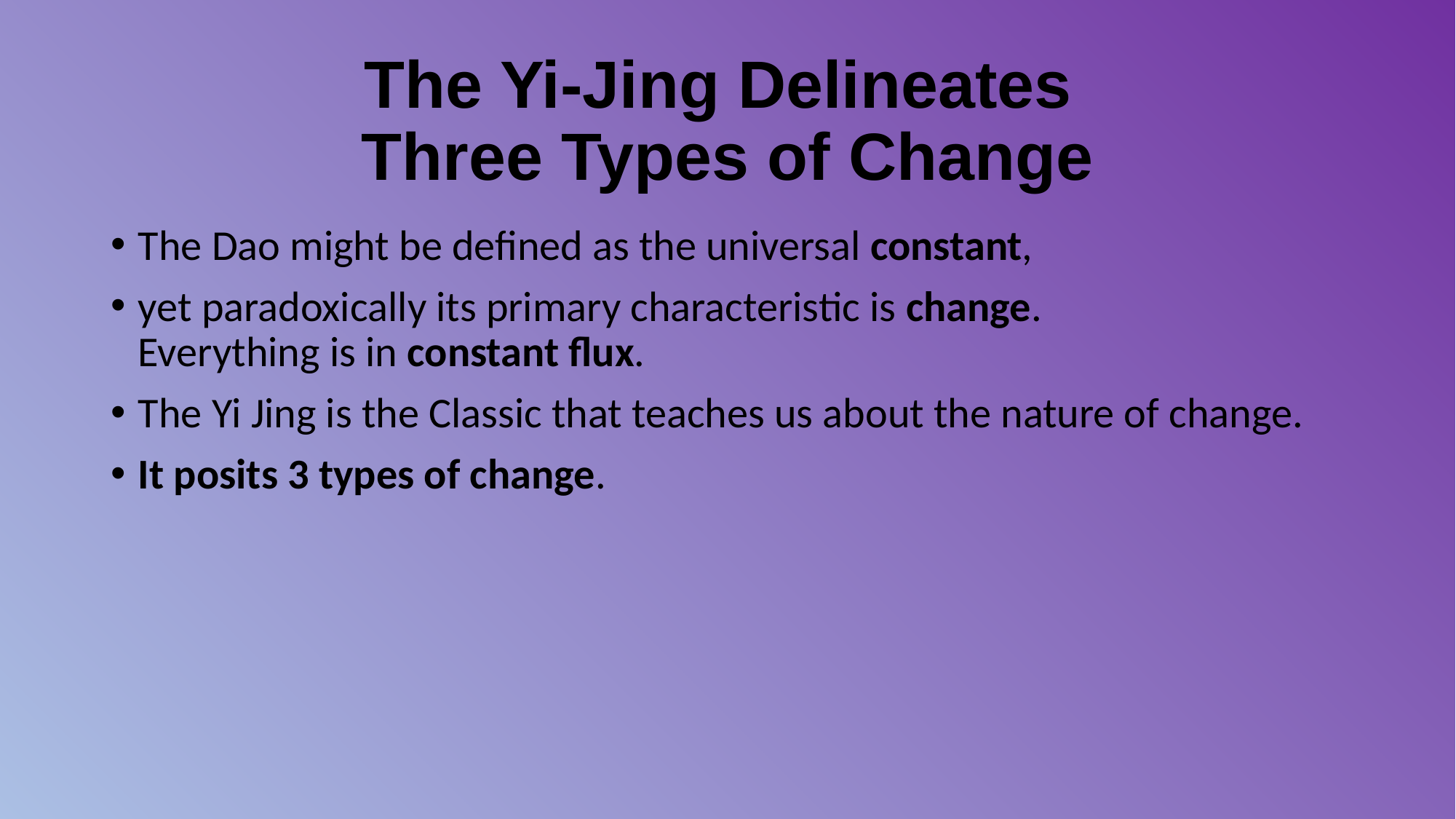

# The Yi-Jing Delineates Three Types of Change
The Dao might be defined as the universal constant,
yet paradoxically its primary characteristic is change.
Everything is in constant flux.
The Yi Jing is the Classic that teaches us about the nature of change.
It posits 3 types of change.